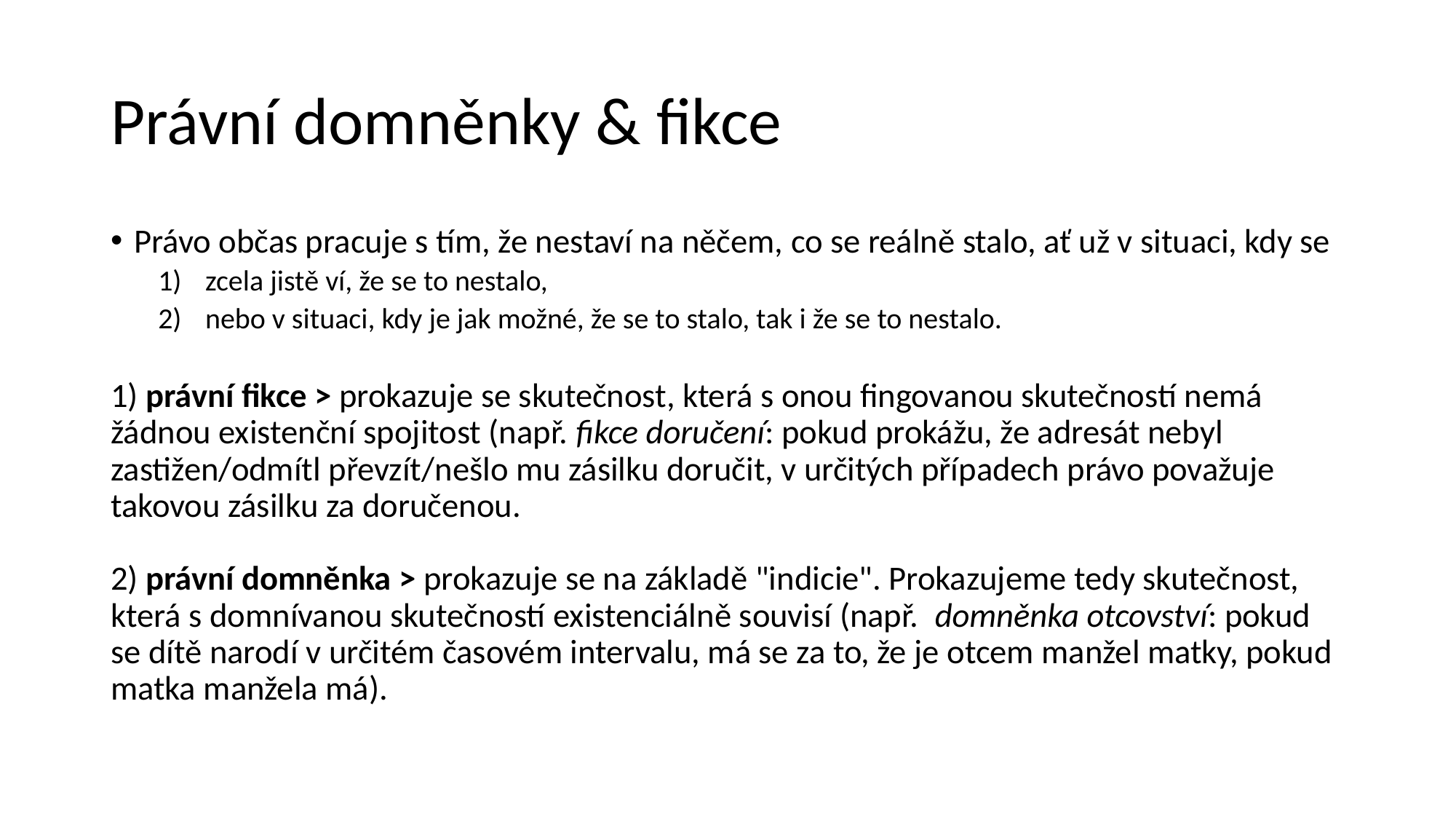

# Právní domněnky & fikce
Právo občas pracuje s tím, že nestaví na něčem, co se reálně stalo, ať už v situaci, kdy se
zcela jistě ví, že se to nestalo,
nebo v situaci, kdy je jak možné, že se to stalo, tak i že se to nestalo.
1) právní fikce > prokazuje se skutečnost, která s onou fingovanou skutečností nemá žádnou existenční spojitost (např. fikce doručení: pokud prokážu, že adresát nebyl zastižen/odmítl převzít/nešlo mu zásilku doručit, v určitých případech právo považuje takovou zásilku za doručenou. 
2) právní domněnka > prokazuje se na základě "indicie". Prokazujeme tedy skutečnost, která s domnívanou skutečností existenciálně souvisí (např.  domněnka otcovství: pokud se dítě narodí v určitém časovém intervalu, má se za to, že je otcem manžel matky, pokud matka manžela má).